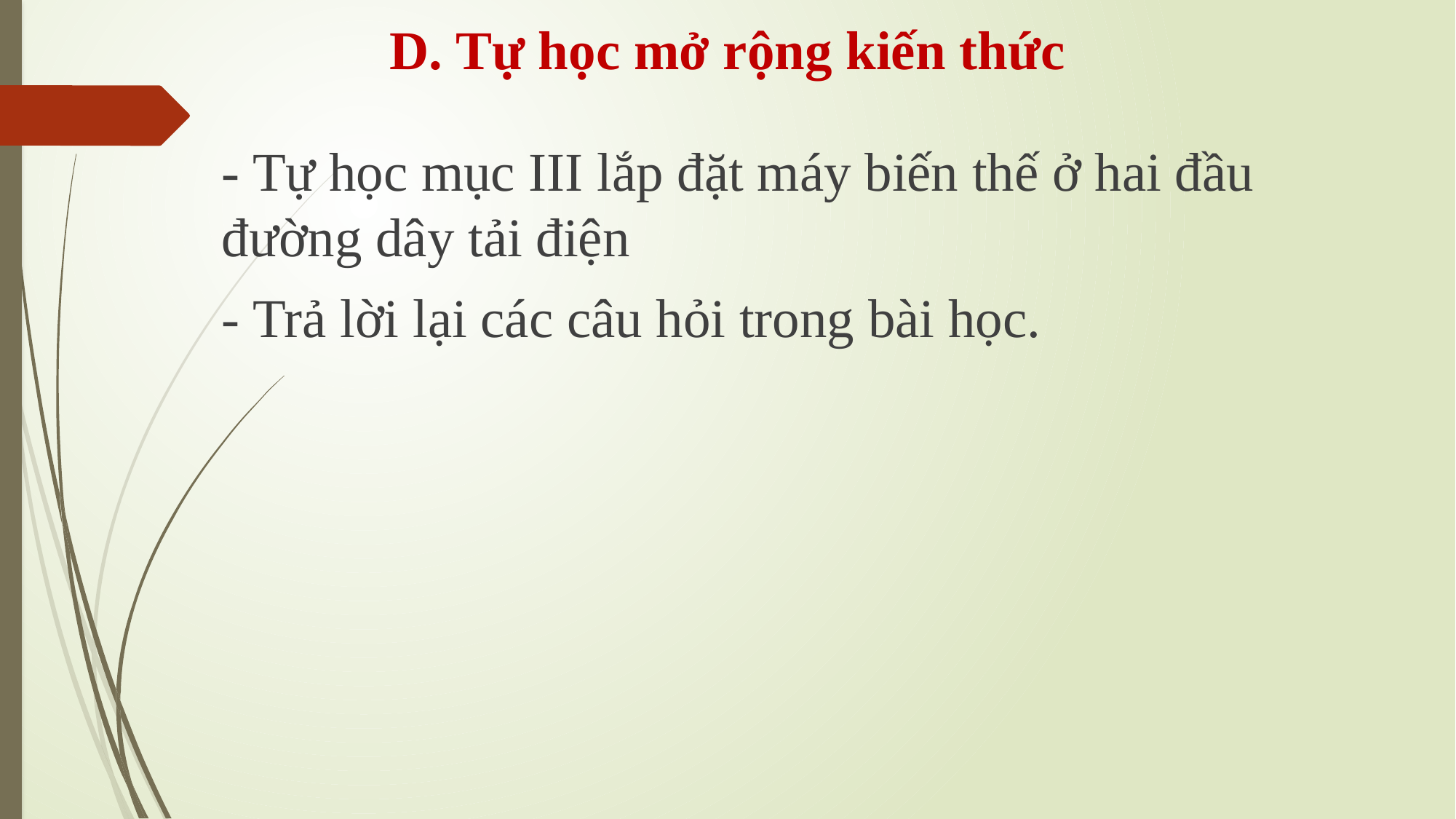

# D. Tự học mở rộng kiến thức
- Tự học mục III lắp đặt máy biến thế ở hai đầu đường dây tải điện
- Trả lời lại các câu hỏi trong bài học.